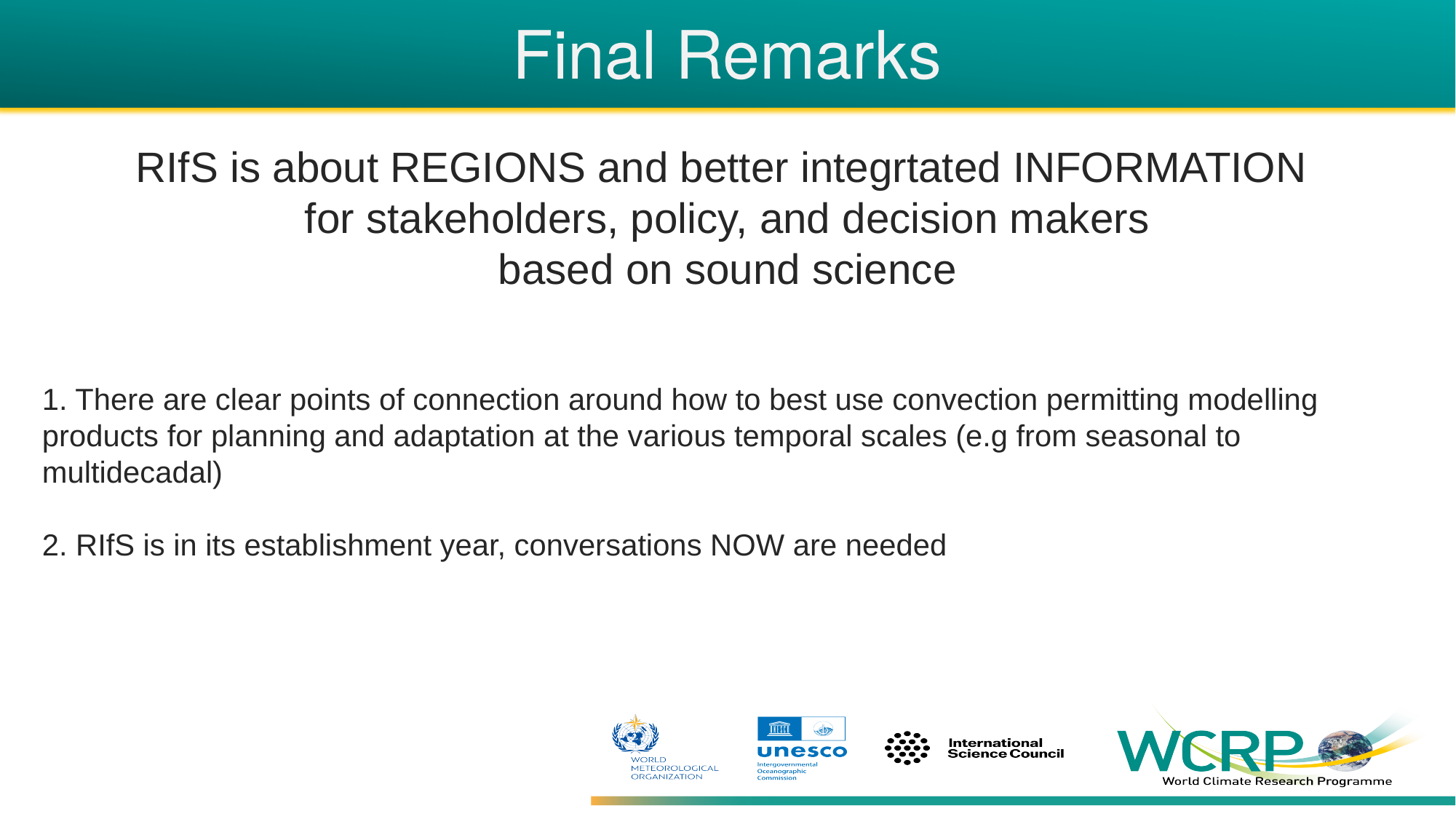

# Final Remarks
RIfS is about REGIONS and better integrtated INFORMATION
for stakeholders, policy, and decision makers
based on sound science

1. There are clear points of connection around how to best use convection permitting modelling products for planning and adaptation at the various temporal scales (e.g from seasonal to multidecadal)

2. RIfS is in its establishment year, conversations NOW are needed